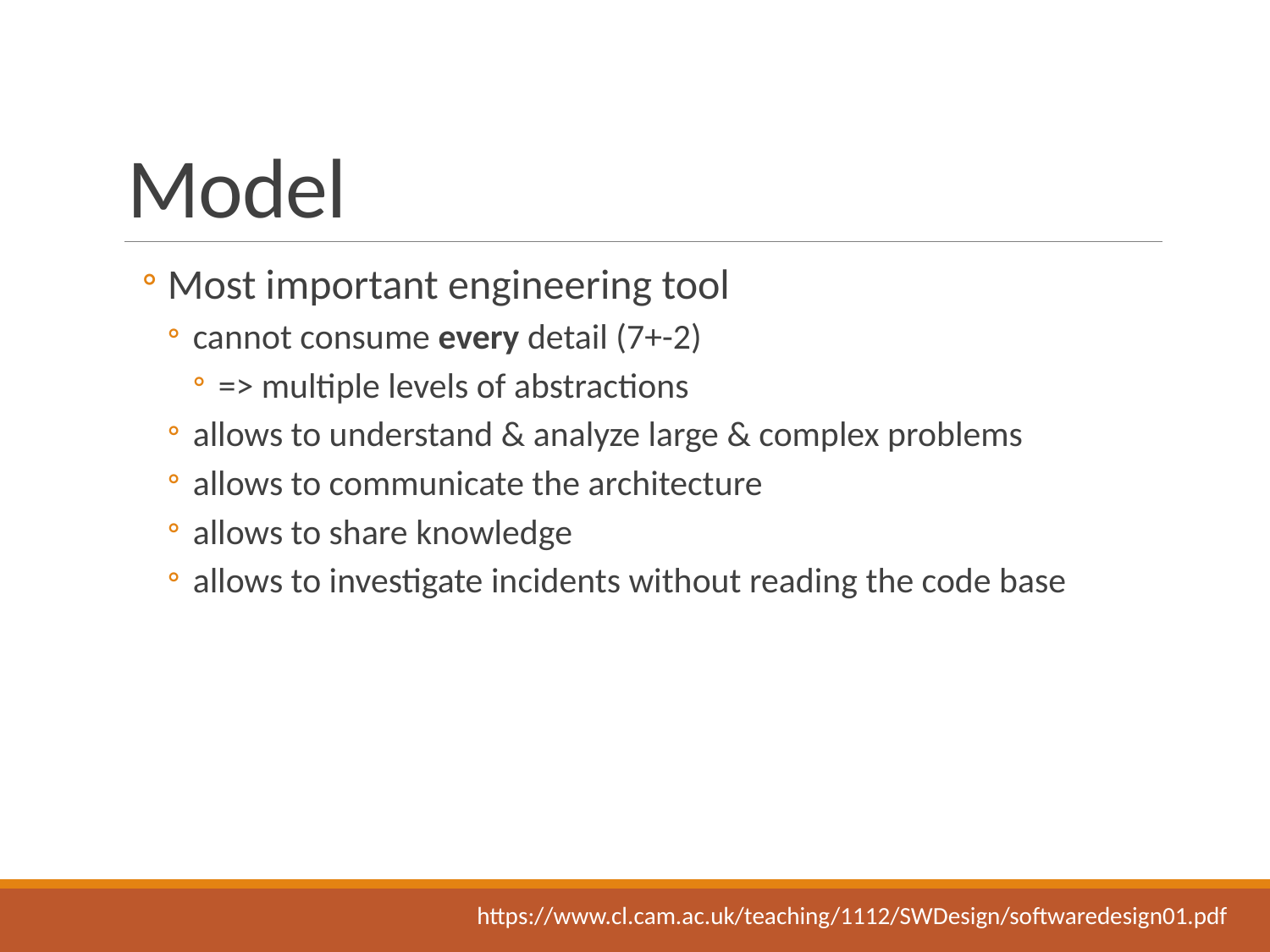

# Model
Most important engineering tool
cannot consume every detail (7+-2)
=> multiple levels of abstractions
allows to understand & analyze large & complex problems
allows to communicate the architecture
allows to share knowledge
allows to investigate incidents without reading the code base
https://www.cl.cam.ac.uk/teaching/1112/SWDesign/softwaredesign01.pdf